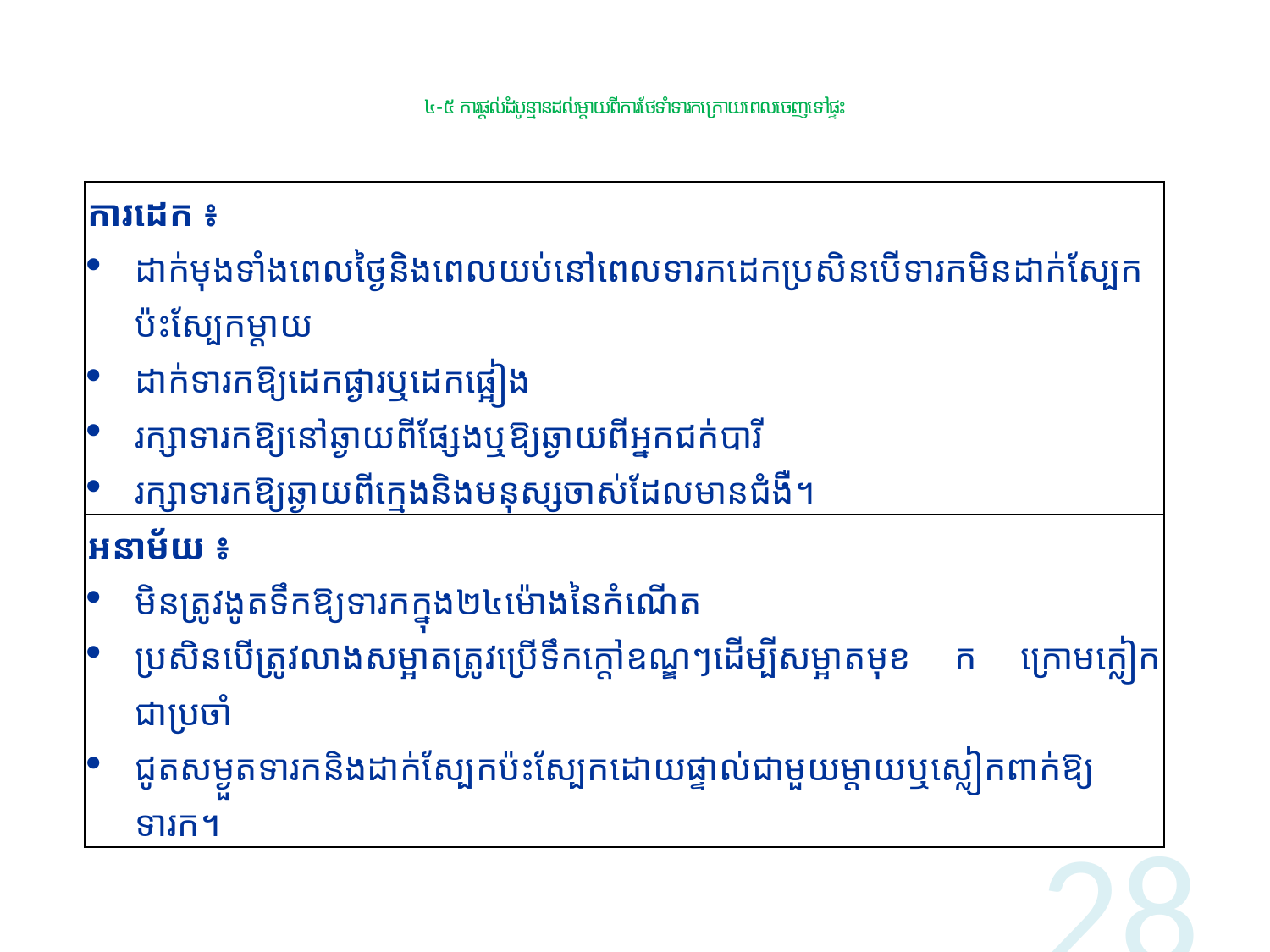

# ៤-៥  ការផ្ដល់ដំបូន្មានដល់ម្តាយពីការថែទាំទារកក្រោយពេលចេញទៅផ្ទះ
| ការដេក ៖ ដាក់មុងទាំងពេលថ្ងៃនិងពេលយប់នៅពេលទារកដេកប្រសិនបើទារកមិនដាក់ស្បែកប៉ះស្បែកម្ដាយ ដាក់ទារកឱ្យដេកផ្ងារឬដេកផ្អៀង រក្សាទារកឱ្យនៅឆ្ងាយពីផ្សែងឬឱ្យឆ្ងាយពីអ្នកជក់បារី រក្សាទារកឱ្យឆ្ងាយពីក្មេងនិងមនុស្សចាស់ដែលមានជំងឺ។ |
| --- |
| អនាម័យ ៖ មិនត្រូវងូតទឹកឱ្យទារកក្នុង២៤ម៉ោងនៃកំណើត ប្រសិនបើត្រូវលាងសម្អាតត្រូវប្រើទឹកក្ដៅឧណ្ឌៗដើម្បីសម្អាតមុខ ក ក្រោមក្លៀក ជាប្រចាំ ជូតសម្ងួតទារកនិងដាក់ស្បែកប៉ះស្បែកដោយផ្ទាល់ជាមួយម្ដាយឬស្លៀកពាក់ឱ្យទារក។ |
28